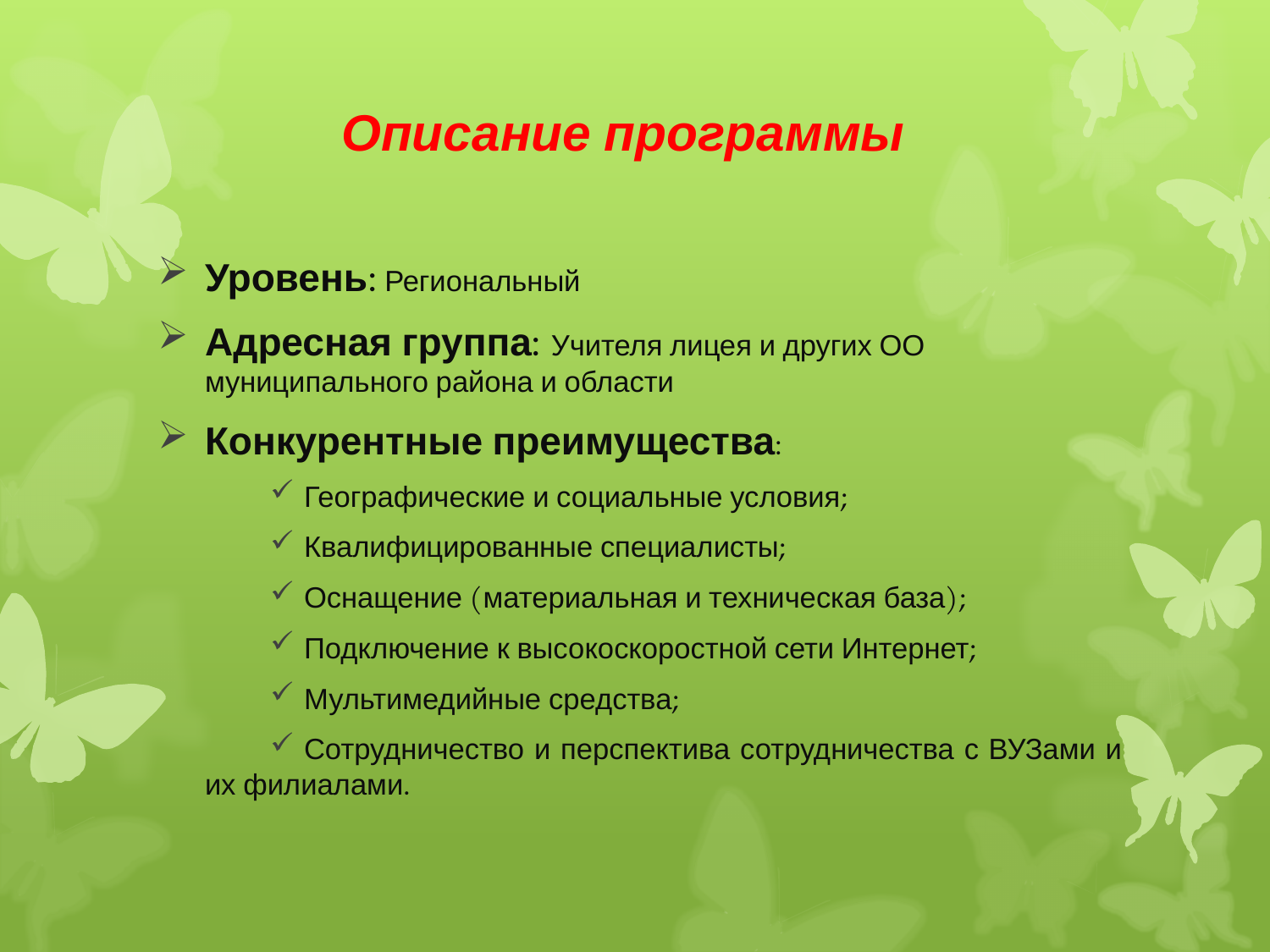

# Описание программы
Уровень: Региональный
Адресная группа: Учителя лицея и других ОО муниципального района и области
Конкурентные преимущества:
Географические и социальные условия;
Квалифицированные специалисты;
Оснащение (материальная и техническая база);
Подключение к высокоскоростной сети Интернет;
Мультимедийные средства;
Сотрудничество и перспектива сотрудничества с ВУЗами и их филиалами.